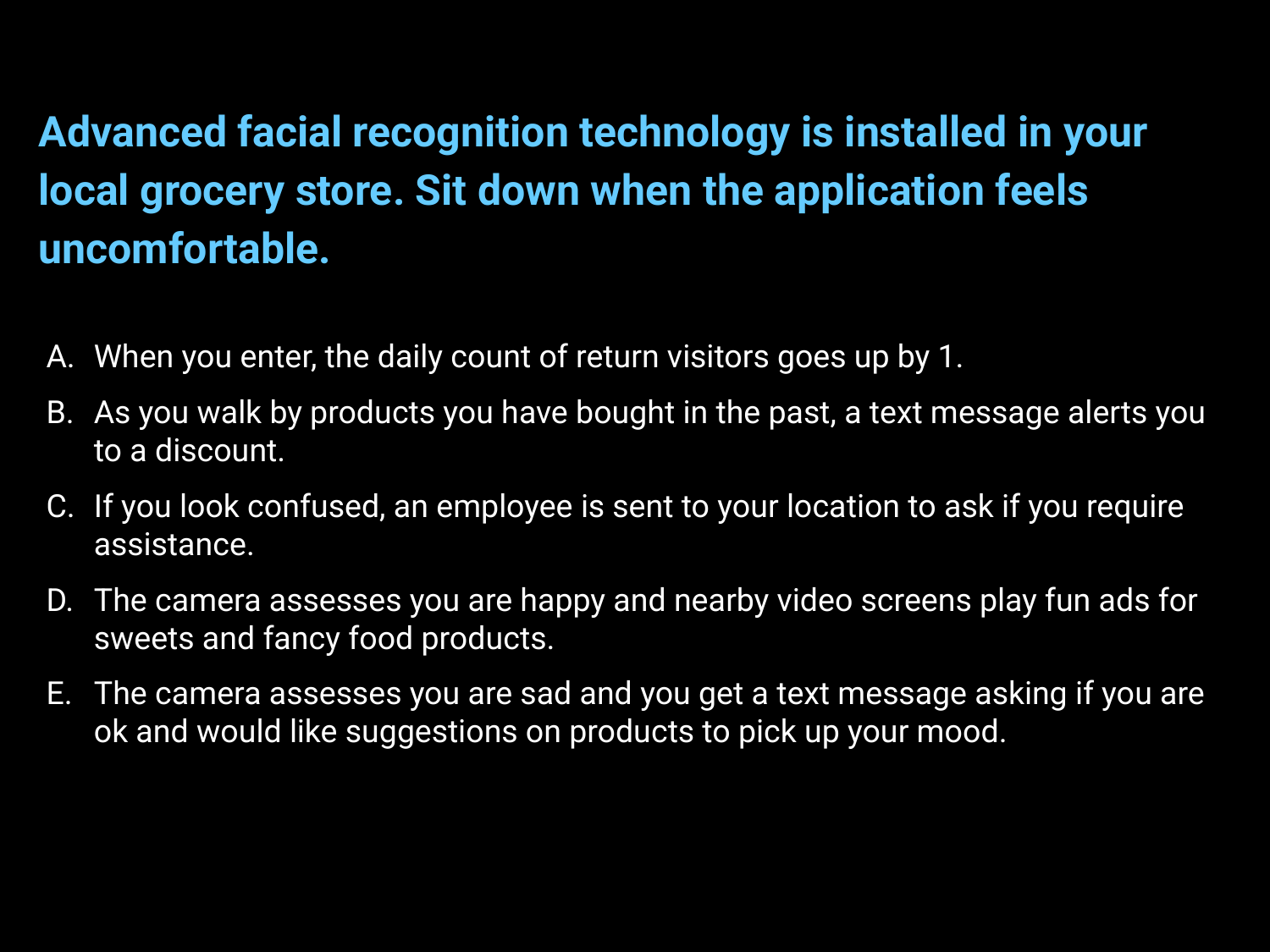

Advanced facial recognition technology is installed in your local grocery store. Sit down when the application feels uncomfortable.
#
When you enter, the daily count of return visitors goes up by 1.
As you walk by products you have bought in the past, a text message alerts you to a discount.
If you look confused, an employee is sent to your location to ask if you require assistance.
The camera assesses you are happy and nearby video screens play fun ads for sweets and fancy food products.
The camera assesses you are sad and you get a text message asking if you are ok and would like suggestions on products to pick up your mood.